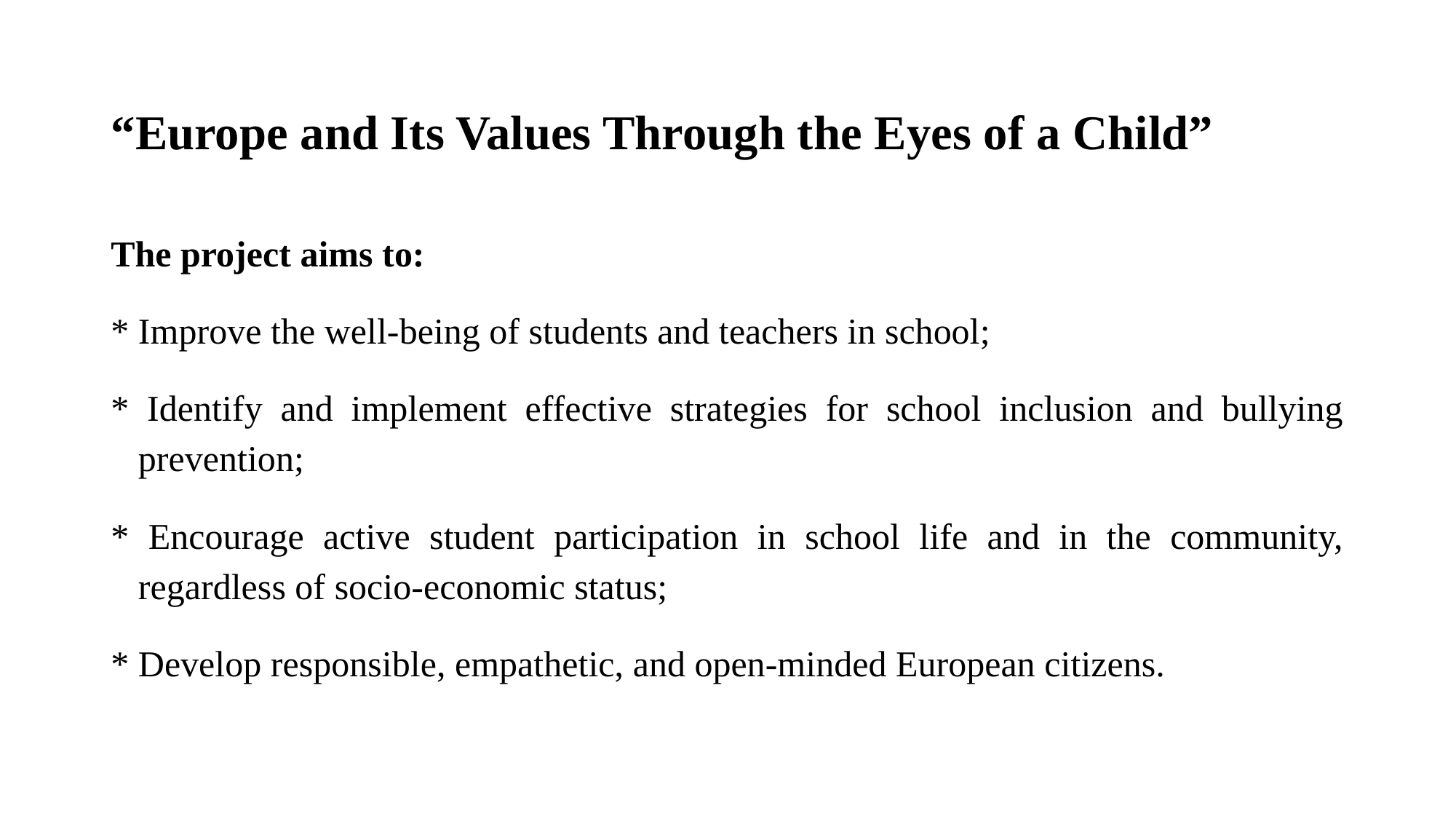

# “Europe and Its Values Through the Eyes of a Child”
The project aims to:
* Improve the well-being of students and teachers in school;
* Identify and implement effective strategies for school inclusion and bullying prevention;
* Encourage active student participation in school life and in the community, regardless of socio-economic status;
* Develop responsible, empathetic, and open-minded European citizens.